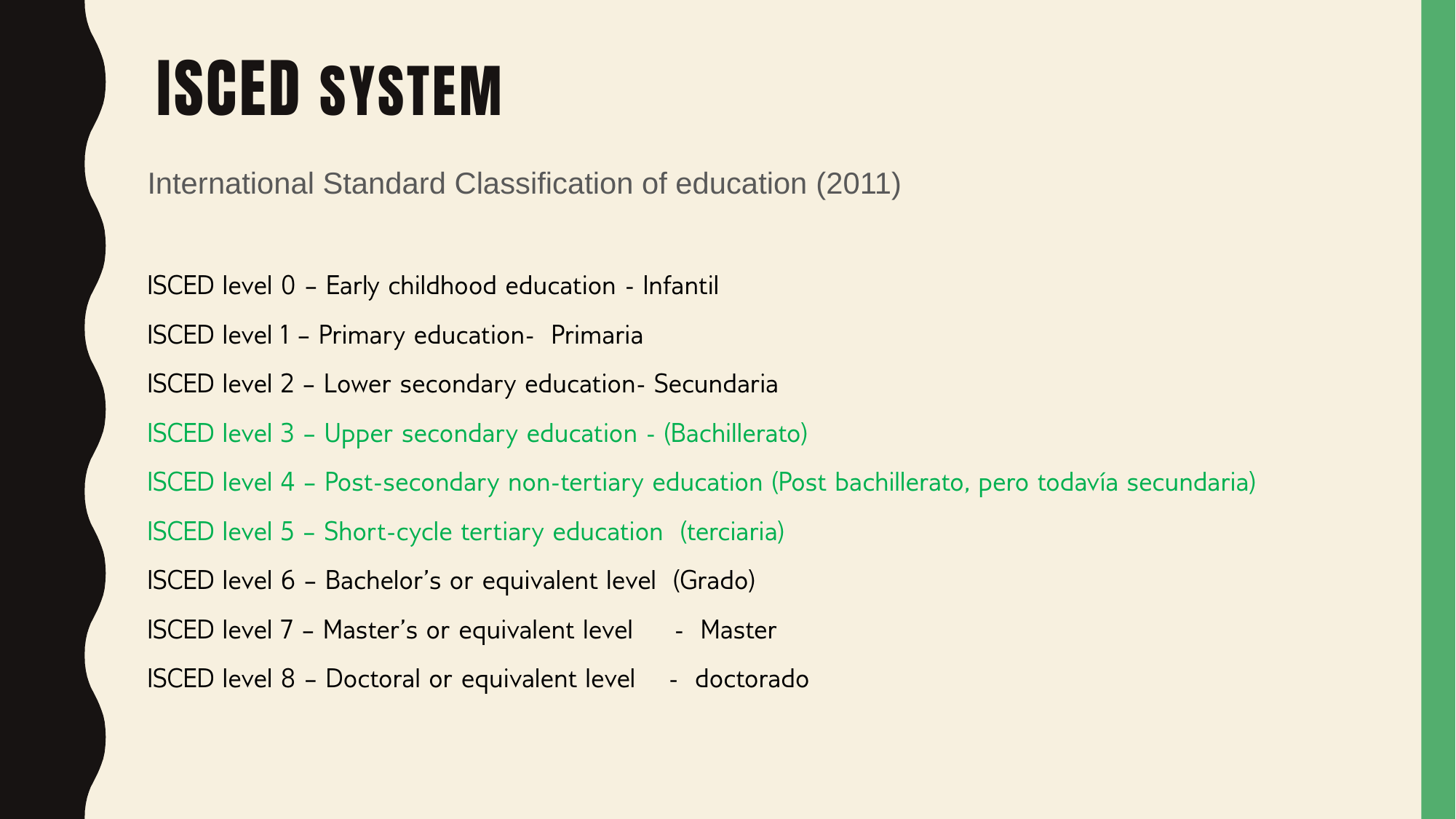

# ISCED System
International Standard Classification of education (2011)
ISCED level 0 – Early childhood education - Infantil
ISCED level 1 – Primary education-  Primaria
ISCED level 2 – Lower secondary education- Secundaria
ISCED level 3 – Upper secondary education - (Bachillerato)
ISCED level 4 – Post-secondary non-tertiary education (Post bachillerato, pero todavía secundaria)
ISCED level 5 – Short-cycle tertiary education  (terciaria)
ISCED level 6 – Bachelor’s or equivalent level  (Grado)
ISCED level 7 – Master’s or equivalent level     -  Master
ISCED level 8 – Doctoral or equivalent level    -  doctorado